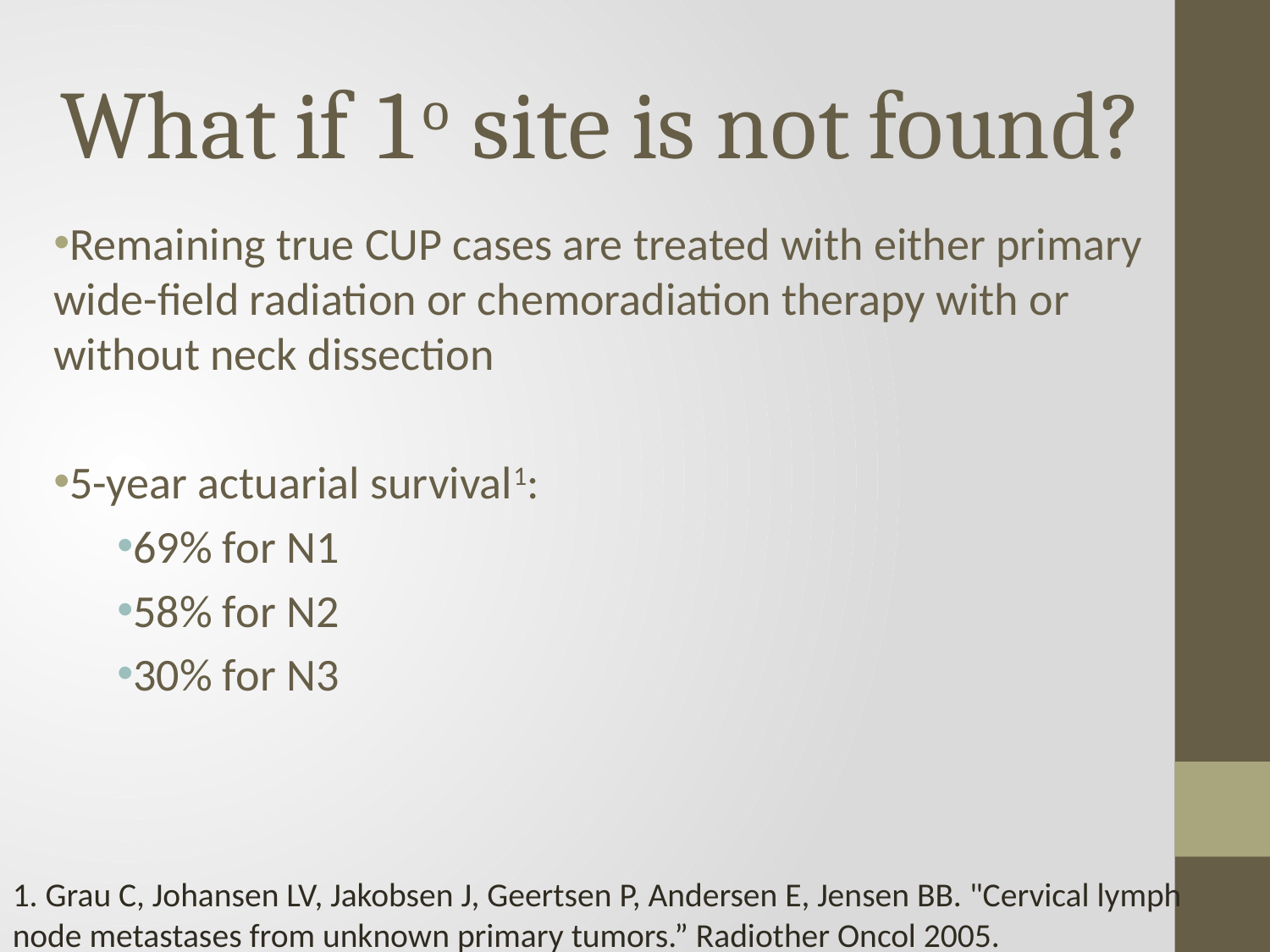

# What if 1o site is not found?
Remaining true CUP cases are treated with either primary wide-field radiation or chemoradiation therapy with or without neck dissection

5-year actuarial survival1:
69% for N1
58% for N2
30% for N3

1. Grau C, Johansen LV, Jakobsen J, Geertsen P, Andersen E, Jensen BB. "Cervical lymph node metastases from unknown primary tumors.” Radiother Oncol 2005.